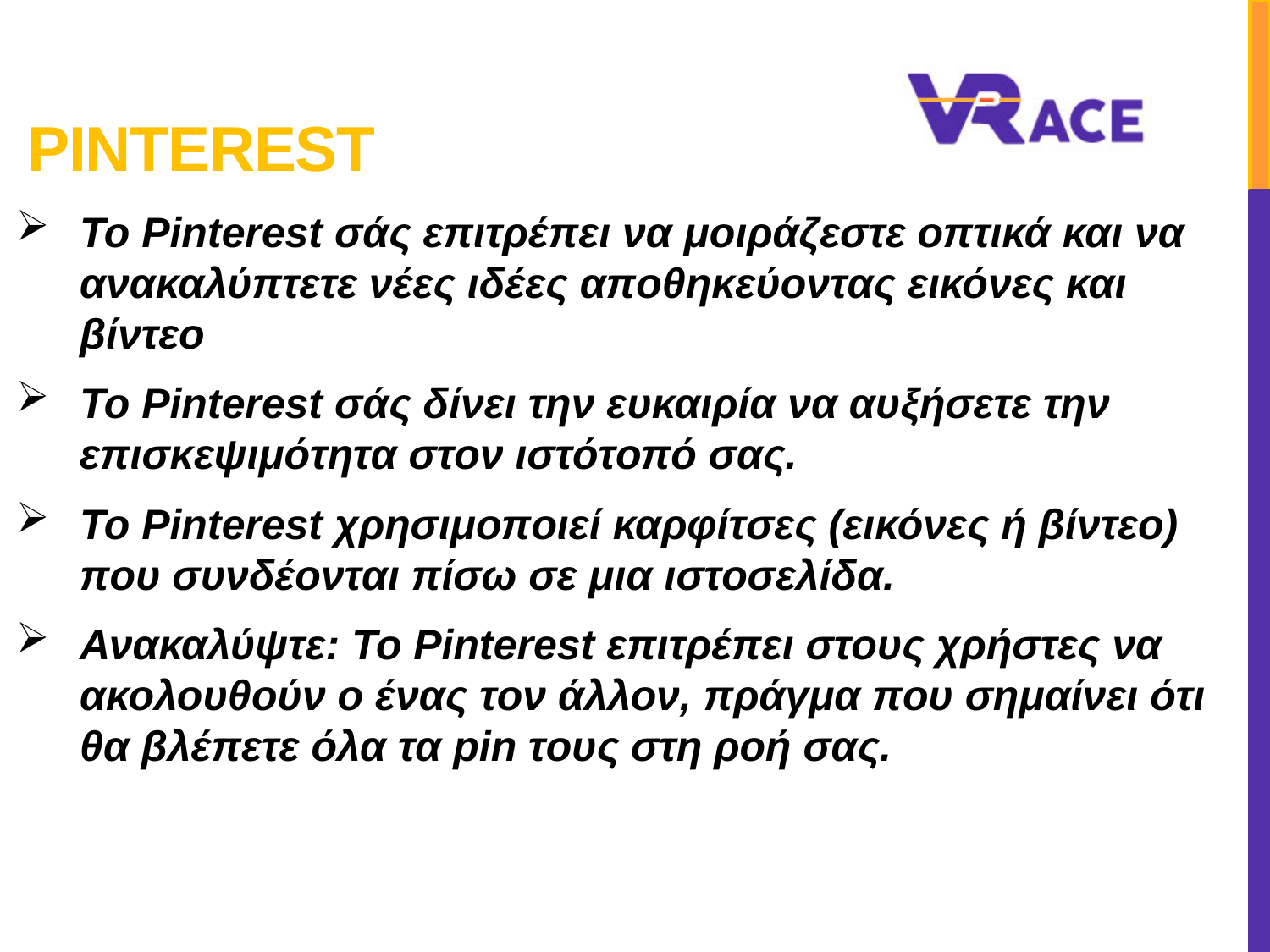

# Pinterest
Το Pinterest σάς επιτρέπει να μοιράζεστε οπτικά και να ανακαλύπτετε νέες ιδέες αποθηκεύοντας εικόνες και βίντεο
Το Pinterest σάς δίνει την ευκαιρία να αυξήσετε την επισκεψιμότητα στον ιστότοπό σας.
Το Pinterest χρησιμοποιεί καρφίτσες (εικόνες ή βίντεο) που συνδέονται πίσω σε μια ιστοσελίδα.
Ανακαλύψτε: Το Pinterest επιτρέπει στους χρήστες να ακολουθούν ο ένας τον άλλον, πράγμα που σημαίνει ότι θα βλέπετε όλα τα pin τους στη ροή σας.